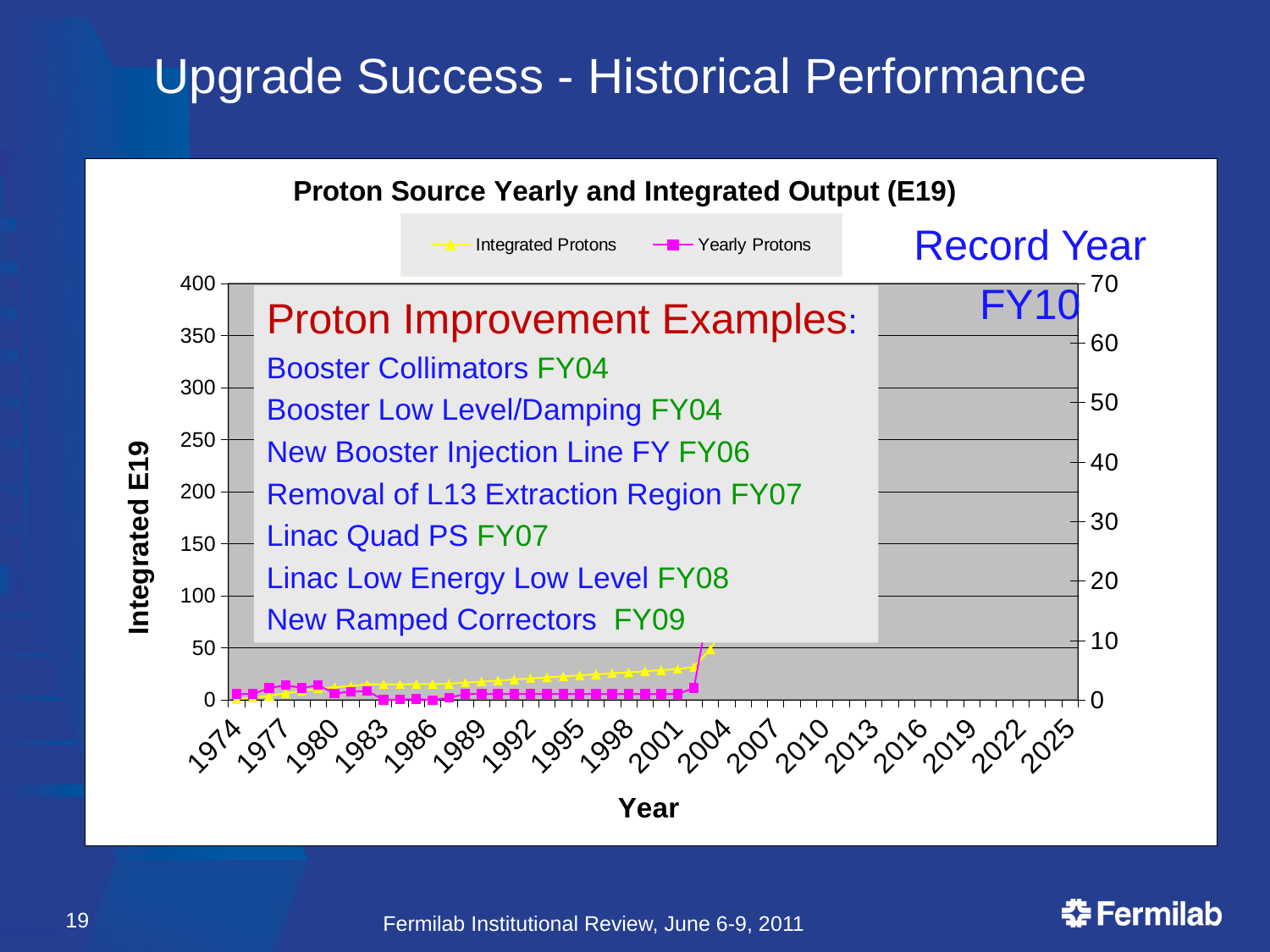

# Upgrade Success - Historical Performance

[unsupported chart]

Record Year
FY10
Proton Improvement Examples:
Booster Collimators FY04
Booster Low Level/Damping FY04
New Booster Injection Line FY FY06
Removal of L13 Extraction Region FY07
Linac Quad PS FY07
Linac Low Energy Low Level FY08
New Ramped Correctors  FY09
19
Fermilab Institutional Review, June 6-9, 2011